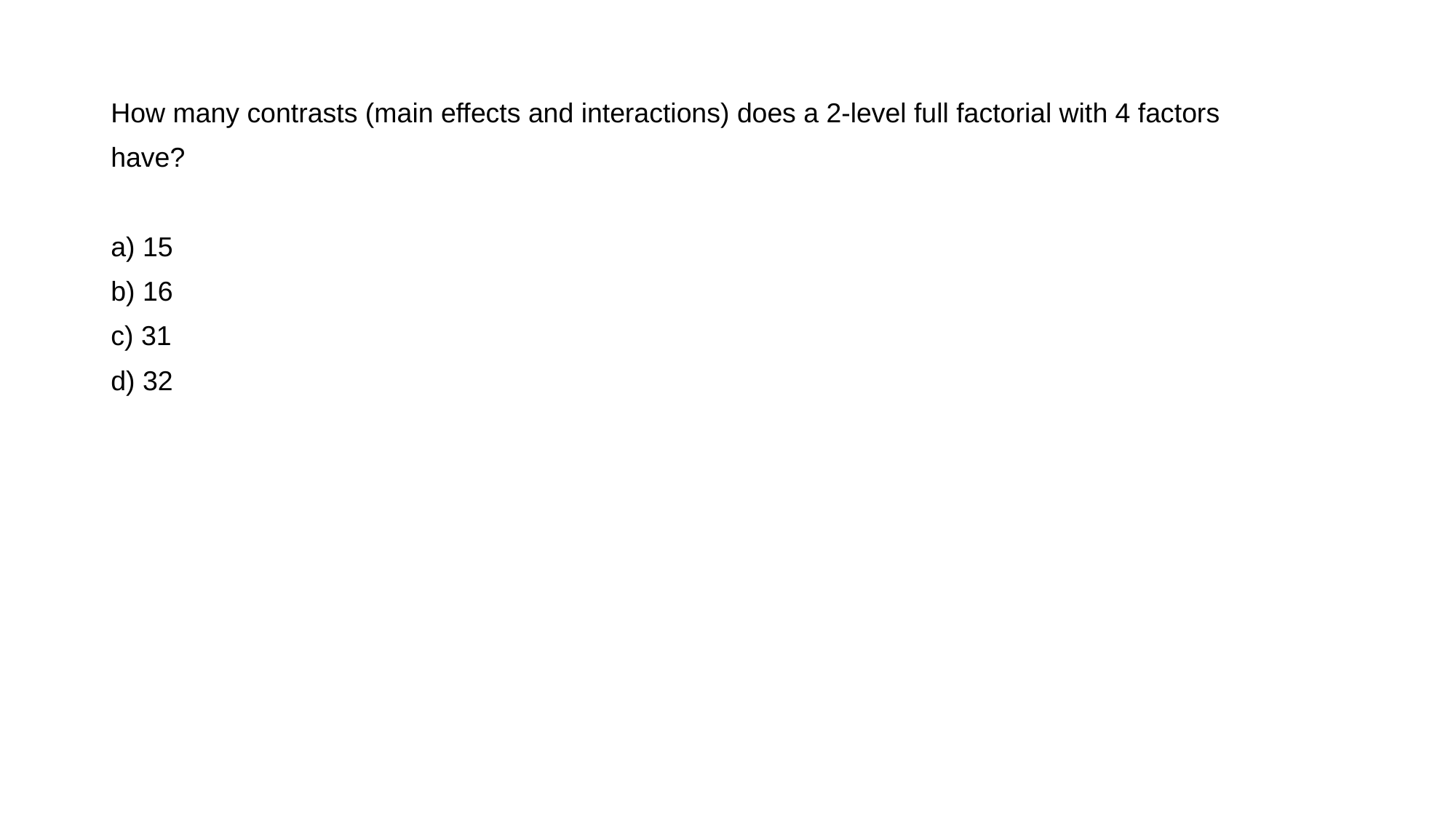

How many contrasts (main effects and interactions) does a 2-level full factorial with 4 factors
have?

a) 15
b) 16
c) 31
d) 32